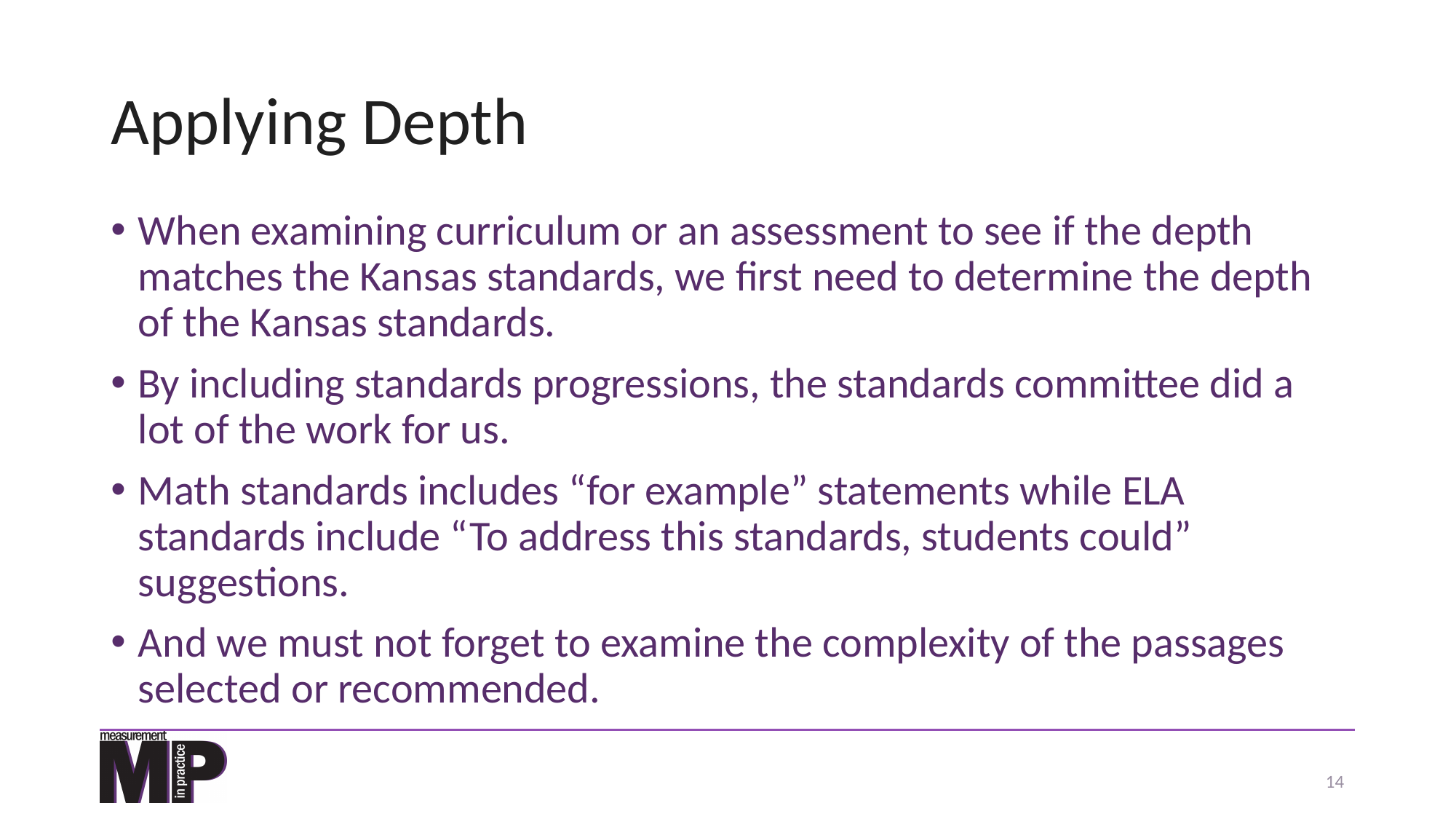

# Applying Depth
When examining curriculum or an assessment to see if the depth matches the Kansas standards, we first need to determine the depth of the Kansas standards.
By including standards progressions, the standards committee did a lot of the work for us.
Math standards includes “for example” statements while ELA standards include “To address this standards, students could” suggestions.
And we must not forget to examine the complexity of the passages selected or recommended.
14